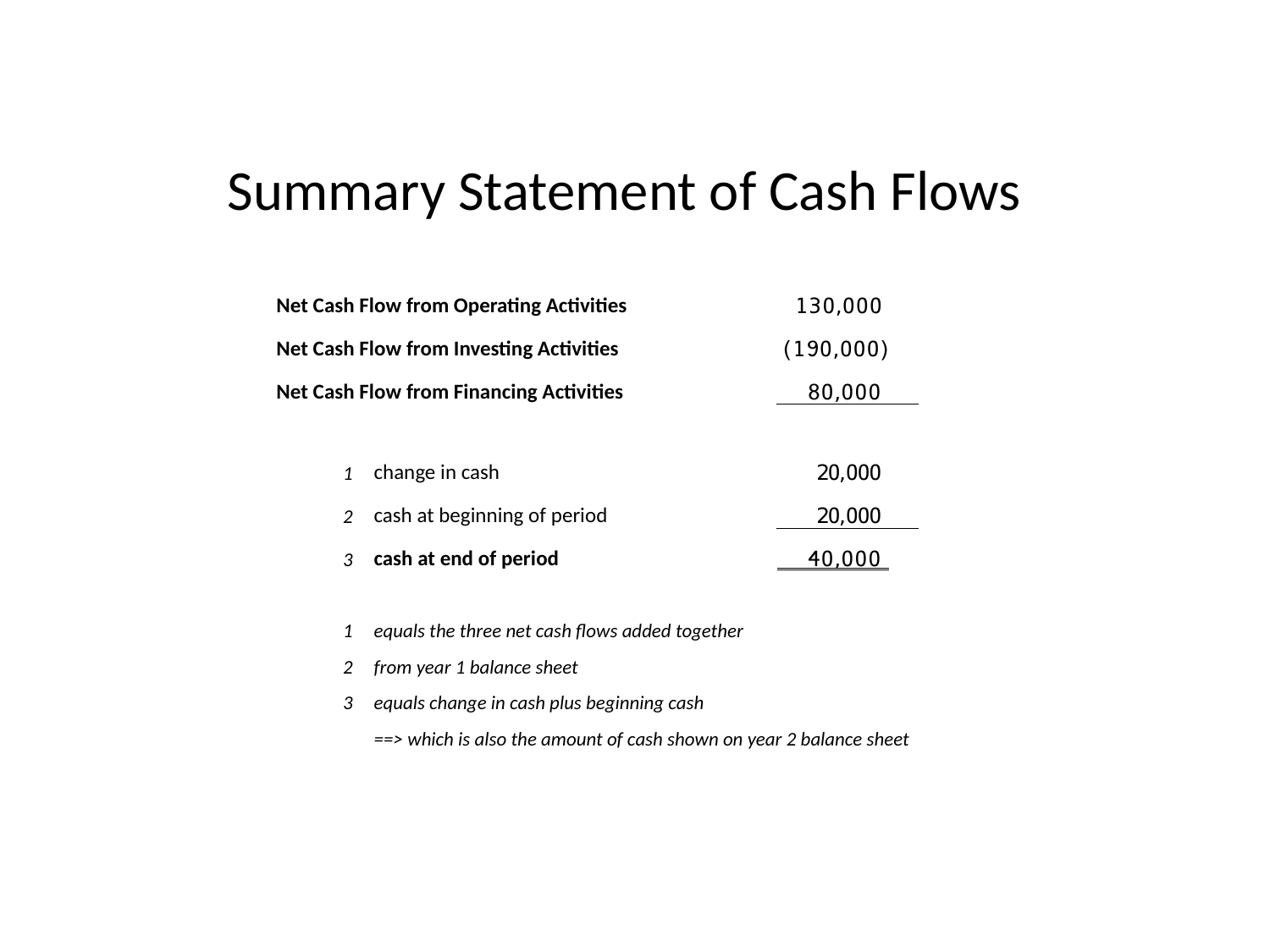

# Summary Statement of Cash Flows
| Net Cash Flow from Operating Activities |  |  | 130,000 |  |
| --- | --- | --- | --- | --- |
| Net Cash Flow from Investing Activities |  |  | (190,000) |  |
| Net Cash Flow from Financing Activities |  |  | 80,000 |  |
|  |  |  |  |  |
| 1 | change in cash |  | 20,000 |  |
| 2 | cash at beginning of period |  | 20,000 |  |
| 3 | cash at end of period |  | 40,000 |  |
|  |  |  |  |  |
| 1 | equals the three net cash flows added together |  |  |  |
| 2 | from year 1 balance sheet |  |  |  |
| 3 | equals change in cash plus beginning cash |  |  |  |
|  | ==> which is also the amount of cash shown on year 2 balance sheet |  |  |  |